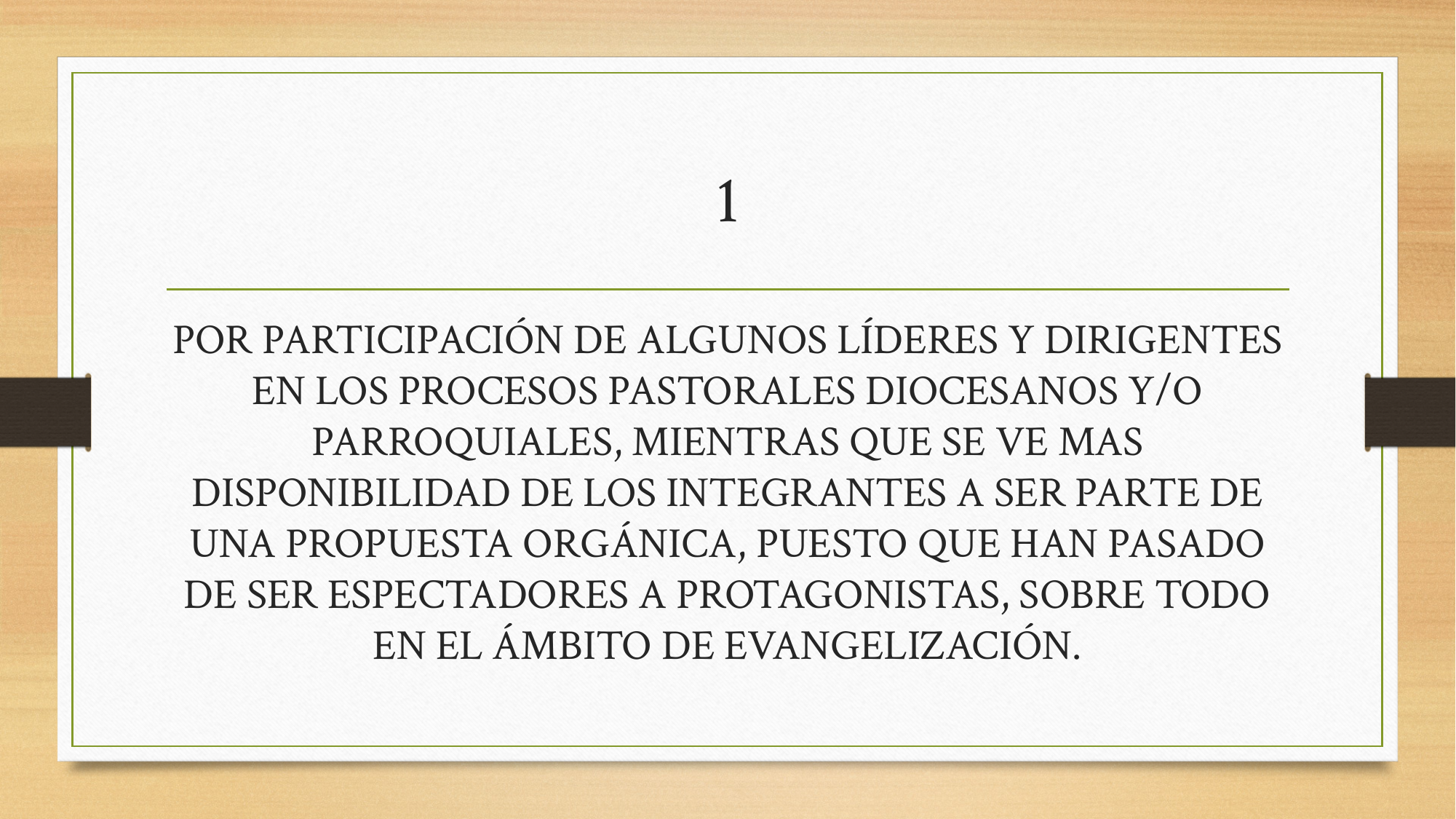

# 1
POR PARTICIPACIÓN DE ALGUNOS LÍDERES Y DIRIGENTES EN LOS PROCESOS PASTORALES DIOCESANOS Y/O PARROQUIALES, MIENTRAS QUE SE VE MAS DISPONIBILIDAD DE LOS INTEGRANTES A SER PARTE DE UNA PROPUESTA ORGÁNICA, PUESTO QUE HAN PASADO DE SER ESPECTADORES A PROTAGONISTAS, SOBRE TODO EN EL ÁMBITO DE EVANGELIZACIÓN.